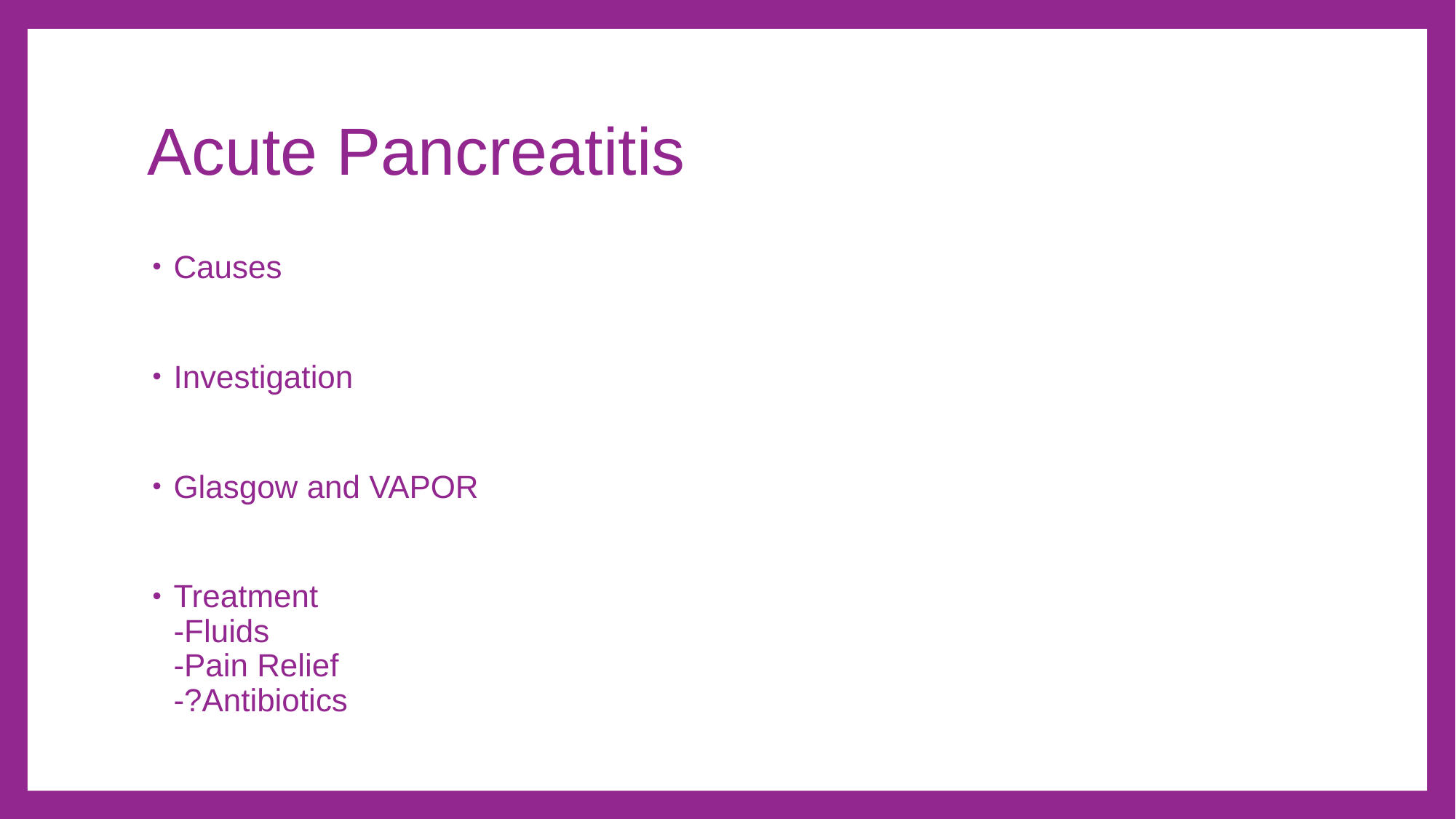

# Acute Pancreatitis
Causes

Investigation

Glasgow and VAPOR

Treatment
-Fluids
-Pain Relief
-?Antibiotics